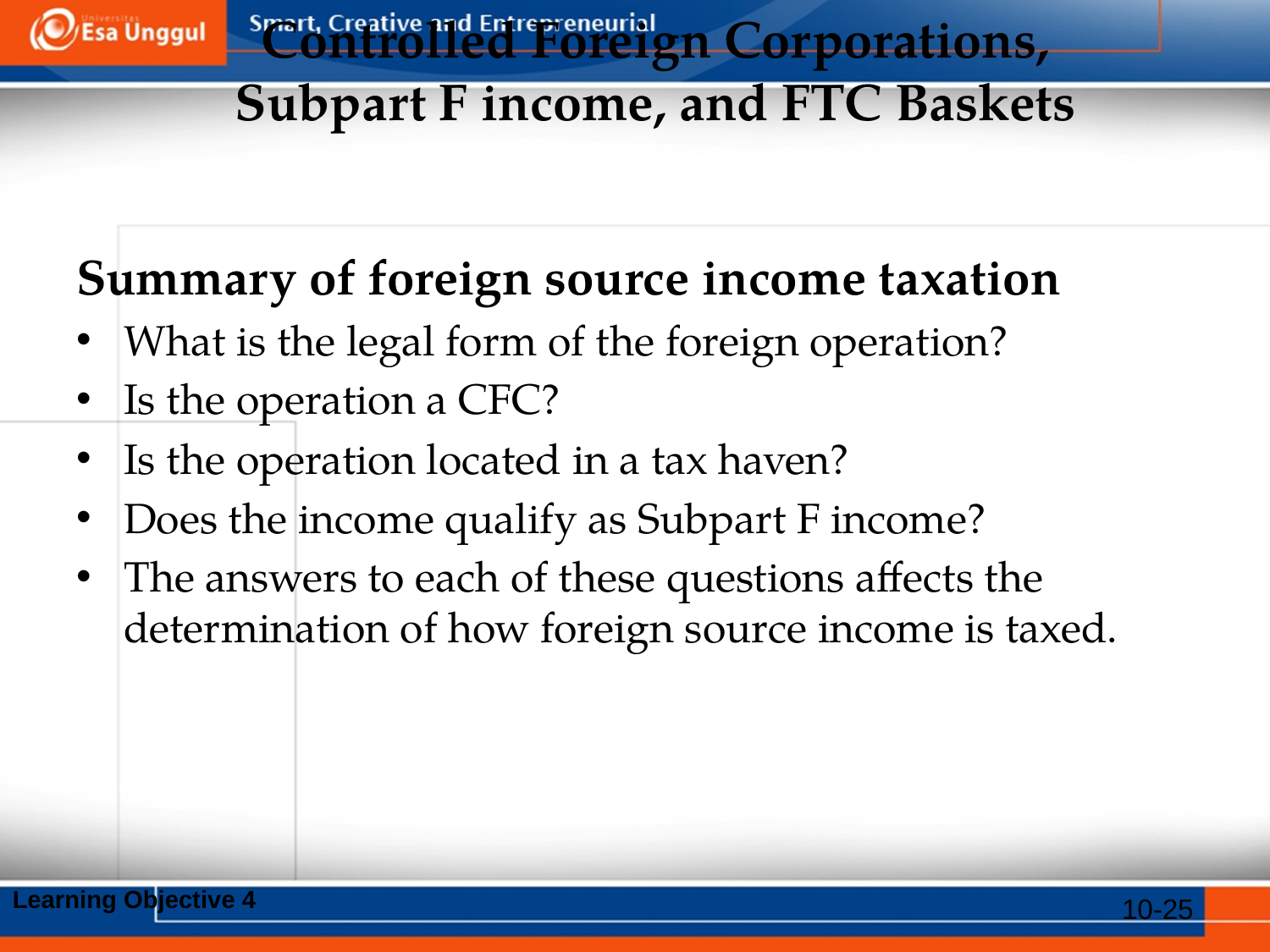

# Controlled Foreign Corporations, Subpart F income, and FTC Baskets
Summary of foreign source income taxation
What is the legal form of the foreign operation?
Is the operation a CFC?
Is the operation located in a tax haven?
Does the income qualify as Subpart F income?
The answers to each of these questions affects the determination of how foreign source income is taxed.

Learning Objective 4
10-25